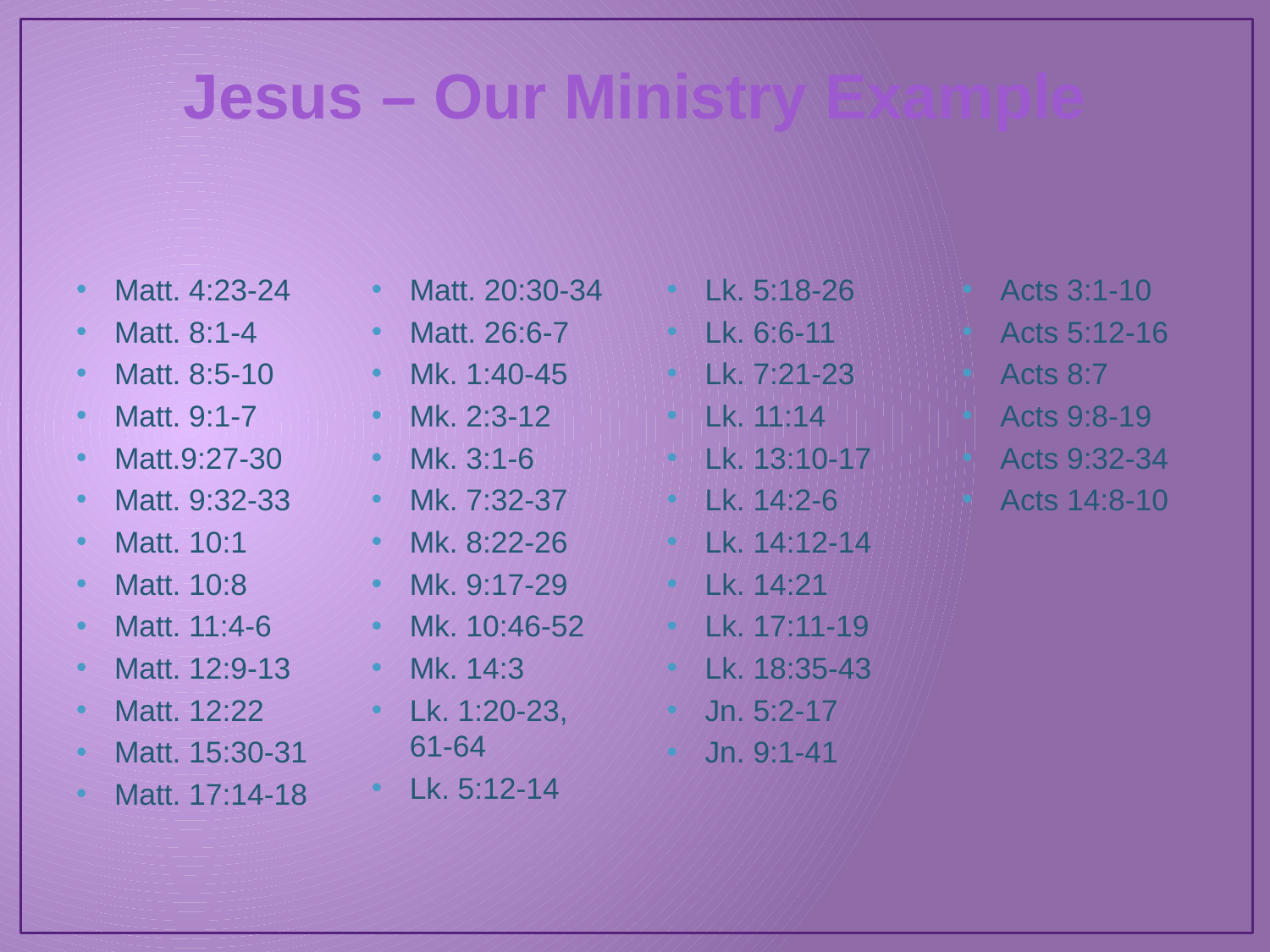

# Jesus – Our Ministry Example
Matt. 4:23-24
Matt. 8:1-4
Matt. 8:5-10
Matt. 9:1-7
Matt.9:27-30
Matt. 9:32-33
Matt. 10:1
Matt. 10:8
Matt. 11:4-6
Matt. 12:9-13
Matt. 12:22
Matt. 15:30-31
Matt. 17:14-18
Matt. 20:30-34
Matt. 26:6-7
Mk. 1:40-45
Mk. 2:3-12
Mk. 3:1-6
Mk. 7:32-37
Mk. 8:22-26
Mk. 9:17-29
Mk. 10:46-52
Mk. 14:3
Lk. 1:20-23, 61-64
Lk. 5:12-14
Lk. 5:18-26
Lk. 6:6-11
Lk. 7:21-23
Lk. 11:14
Lk. 13:10-17
Lk. 14:2-6
Lk. 14:12-14
Lk. 14:21
Lk. 17:11-19
Lk. 18:35-43
Jn. 5:2-17
Jn. 9:1-41

Acts 3:1-10
Acts 5:12-16
Acts 8:7
Acts 9:8-19
Acts 9:32-34
Acts 14:8-10